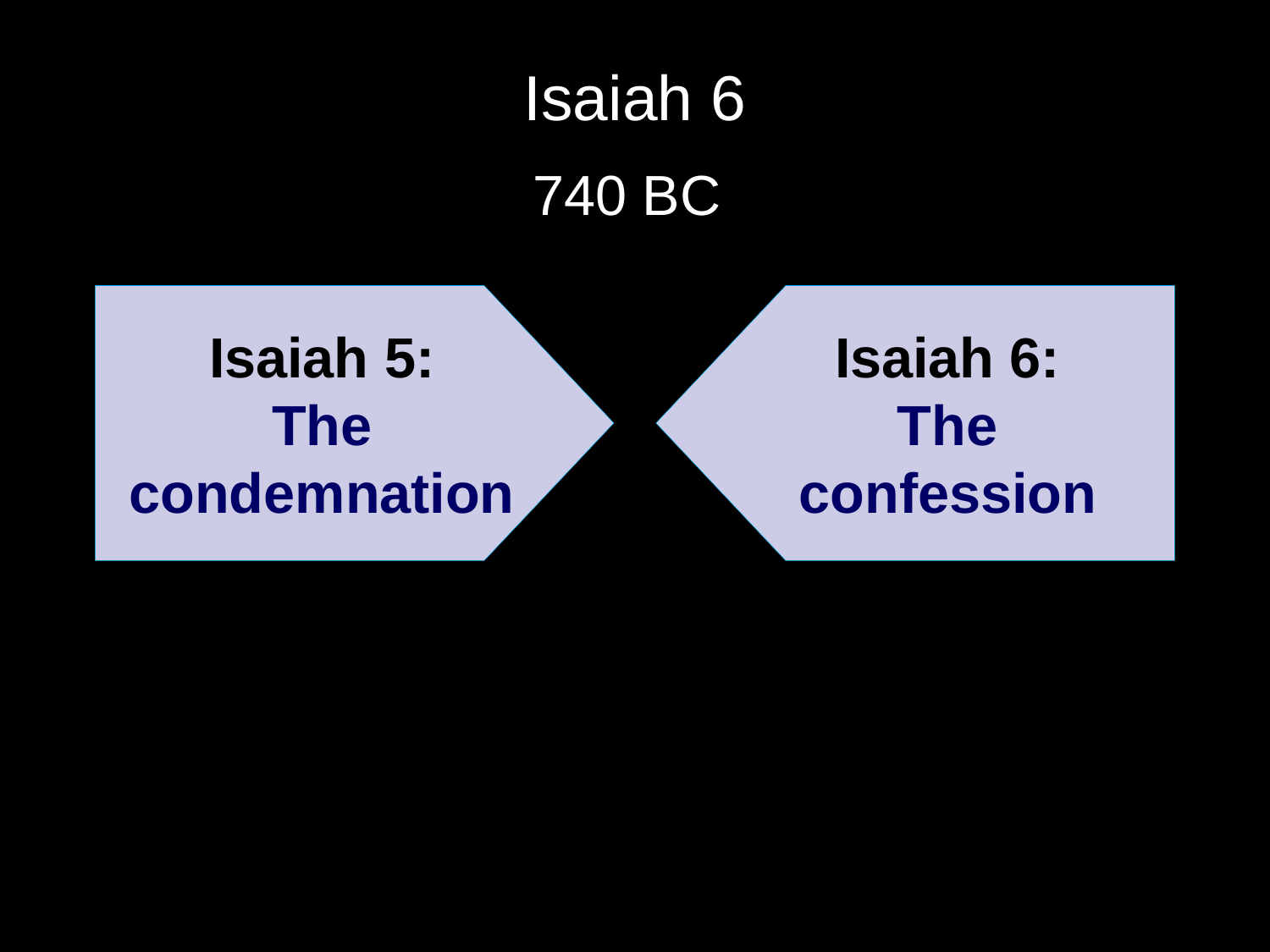

# Isaiah 6
740 BC

Isaiah 5:
The
condemnation
Isaiah 6:
The
confession